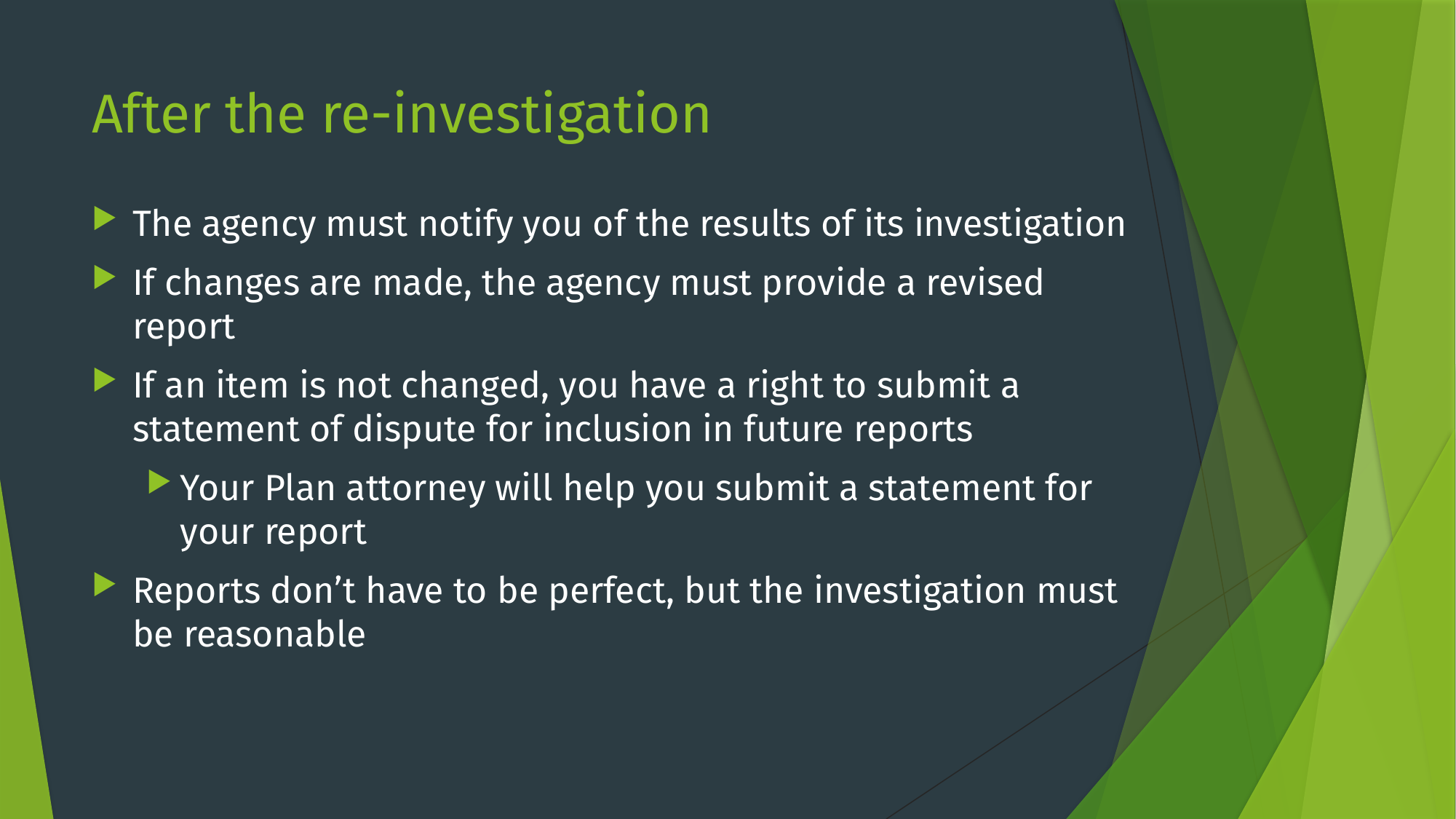

# After the re-investigation
The agency must notify you of the results of its investigation
If changes are made, the agency must provide a revised report
If an item is not changed, you have a right to submit a statement of dispute for inclusion in future reports
Your Plan attorney will help you submit a statement for your report
Reports don’t have to be perfect, but the investigation must be reasonable